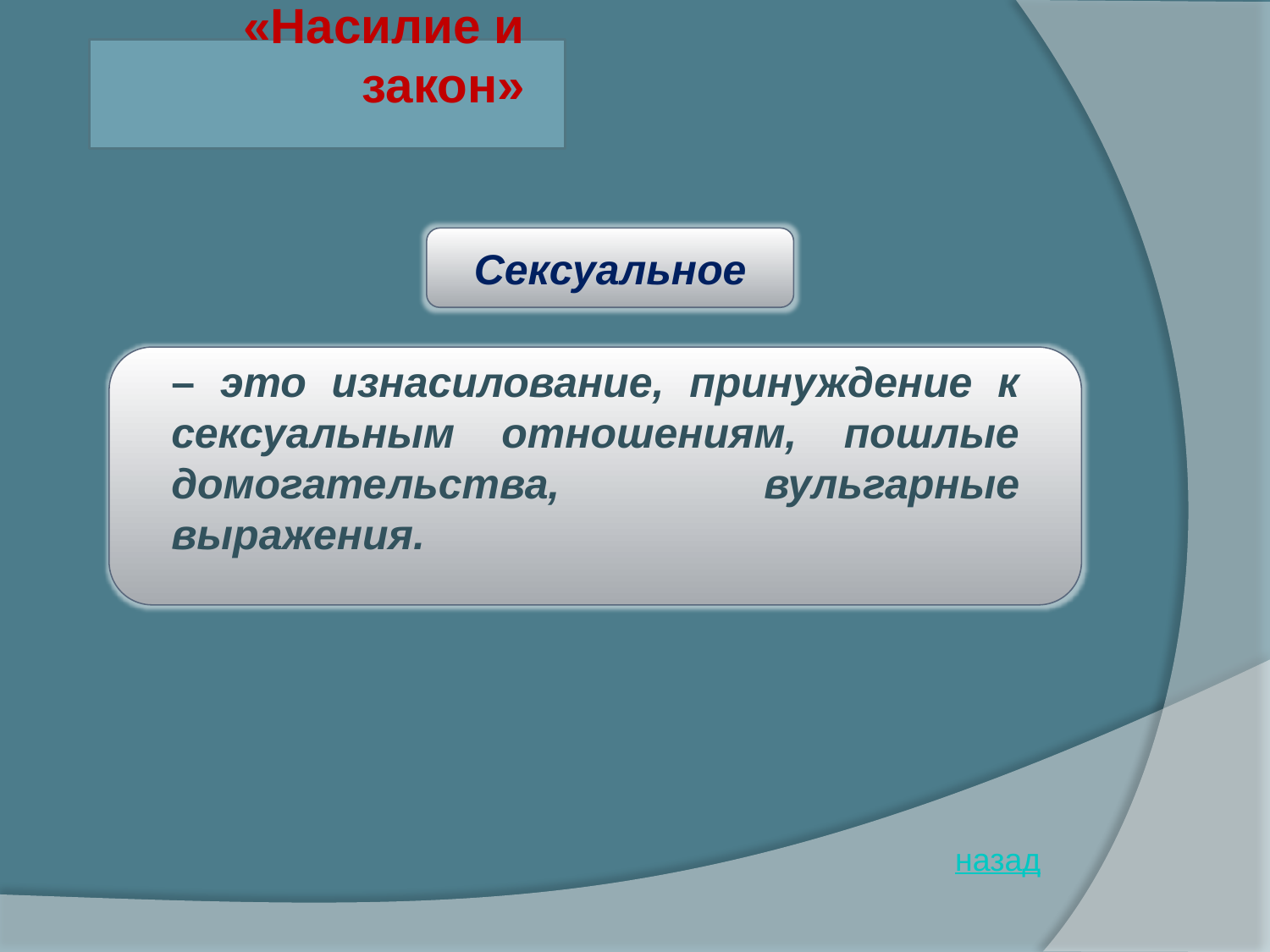

# «Насилие и закон»
Сексуальное

– это изнасилование, принуждение к сексуальным отношениям, пошлые домогательства, вульгарные выражения.

назад